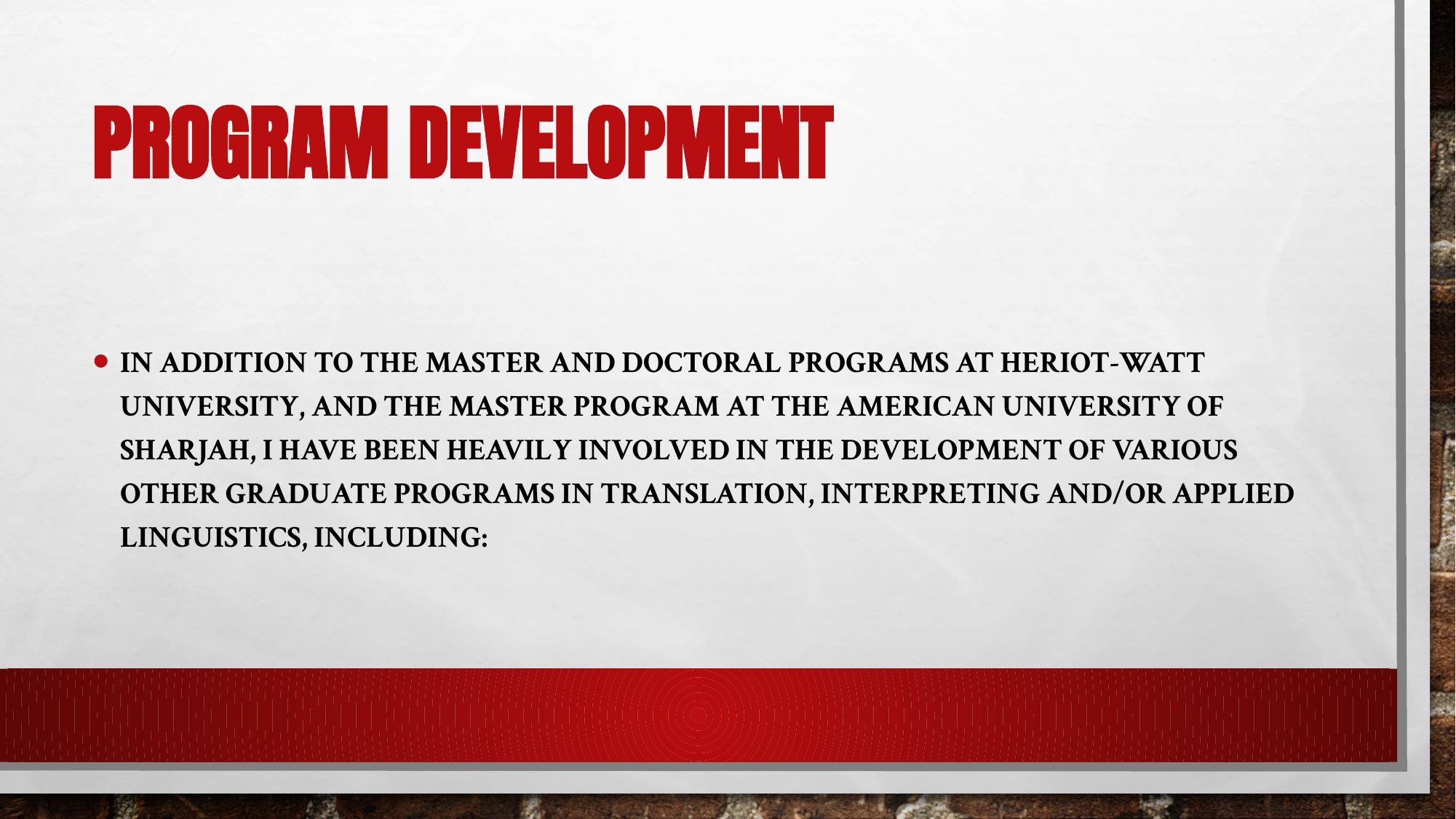

# Program Development
In addition to the Master and Doctoral programs at Heriot-Watt University, and the Master Program at The American University of Sharjah, I have been heavily involved in the development of various other graduate programs in Translation, Interpreting and/or Applied Linguistics, including: